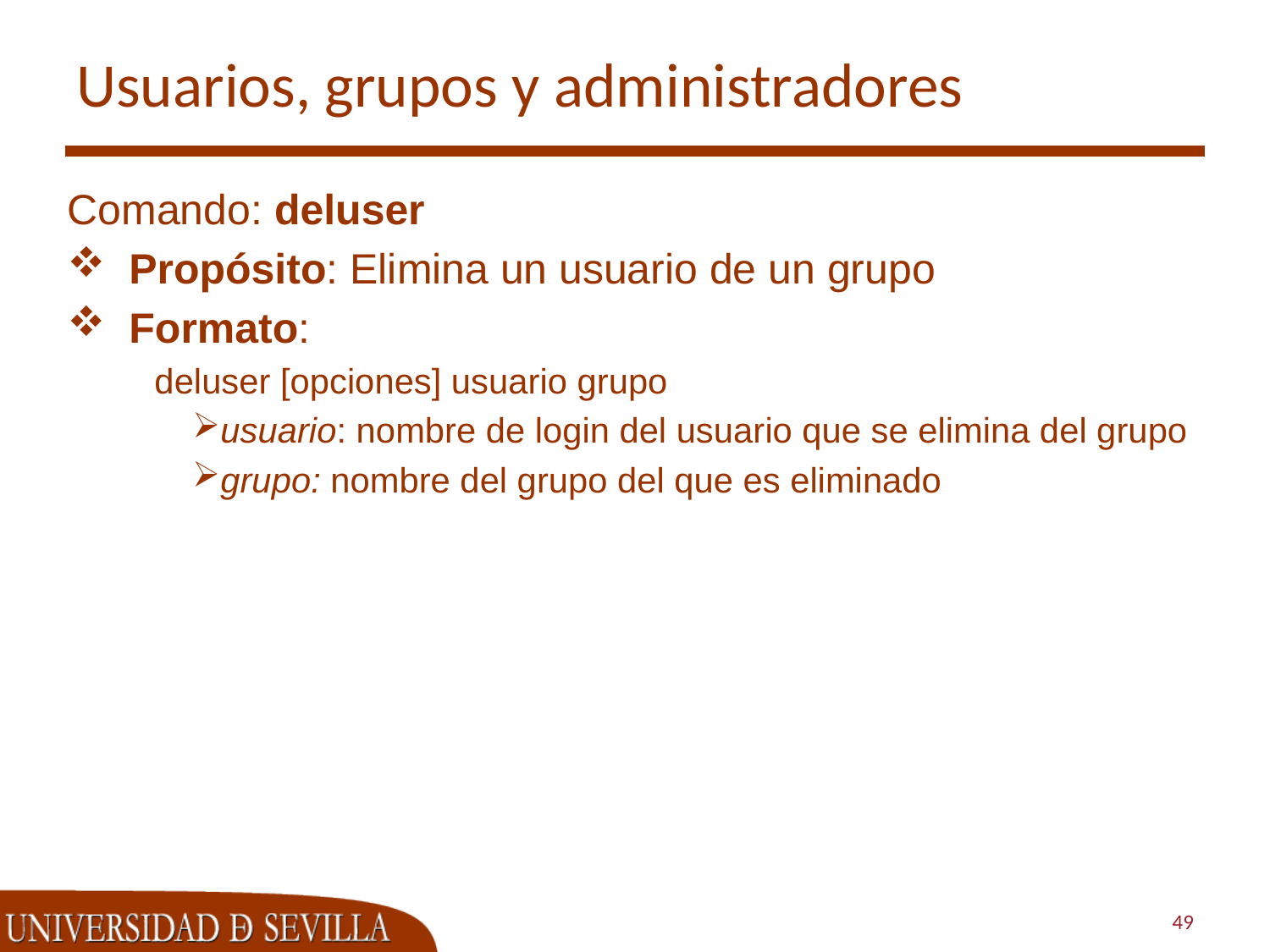

# Usuarios, grupos y administradores
Comando: deluser
Propósito: Elimina un usuario de un grupo
Formato:
deluser [opciones] usuario grupo
usuario: nombre de login del usuario que se elimina del grupo
grupo: nombre del grupo del que es eliminado
49